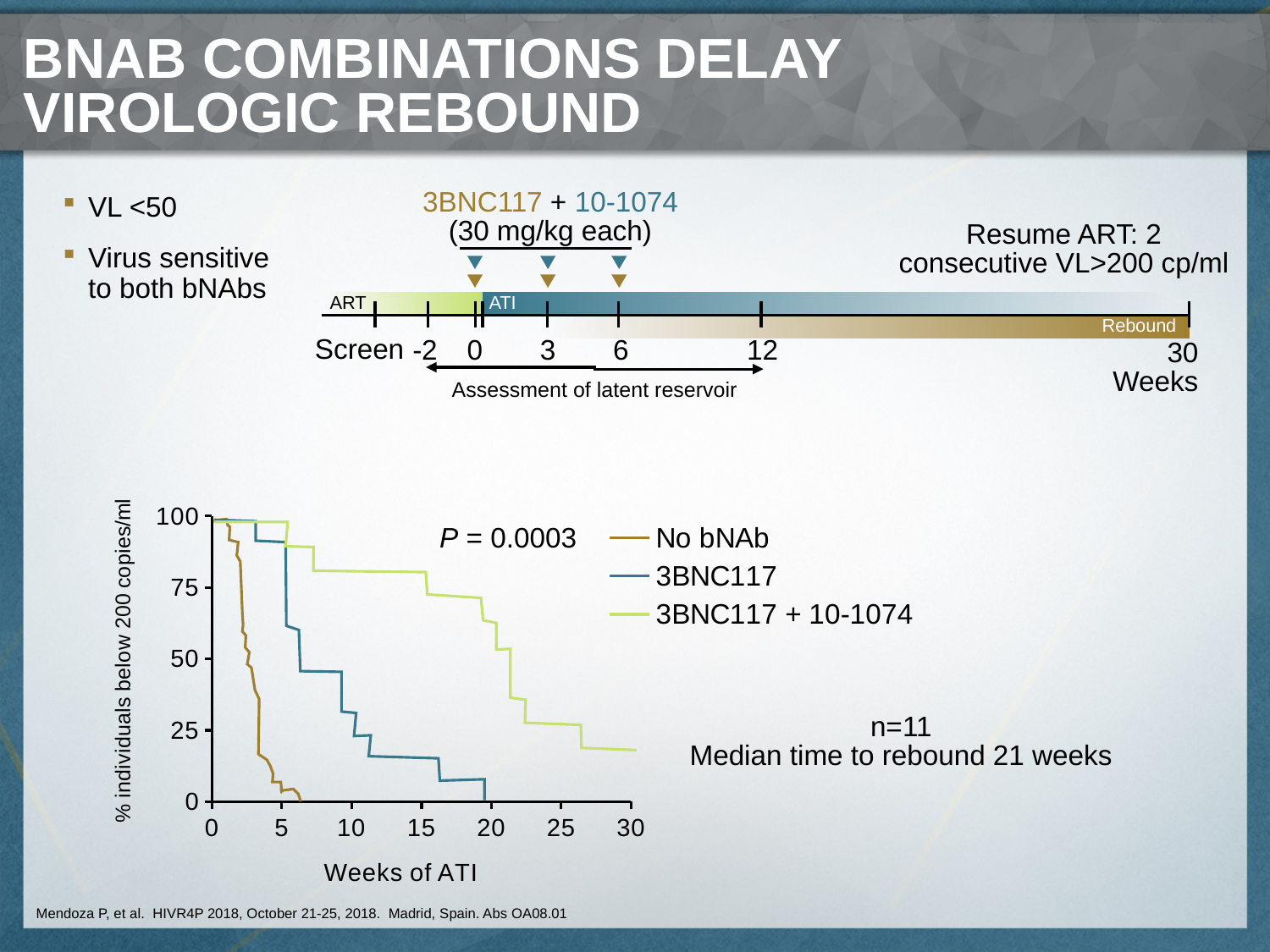

# bNAb Combinations Delay Virologic Rebound
3BNC117 + 10-1074
(30 mg/kg each)
Resume ART: 2 consecutive VL>200 cp/ml

ART
ATI
Rebound
-2
0
3
6
12
30
Weeks
Screen
Assessment of latent reservoir
VL <50
Virus sensitive
to both bNAbs

### Chart

| Category | No bNAb | 3BNC117 | 3BNC117 + 10-1074 |
|---|---|---|---|
| 0 | None | None | None |
| 5 | None | None | None |
| 10 | None | None | None |
| 15 | None | None | None |
| 20 | None | None | None |
| 25 | None | None | None |
| 30 | None | None | None |
P = 0.0003

n=11
Median time to rebound 21 weeks
Mendoza P, et al.  HIVR4P 2018, October 21-25, 2018.  Madrid, Spain. Abs OA08.01